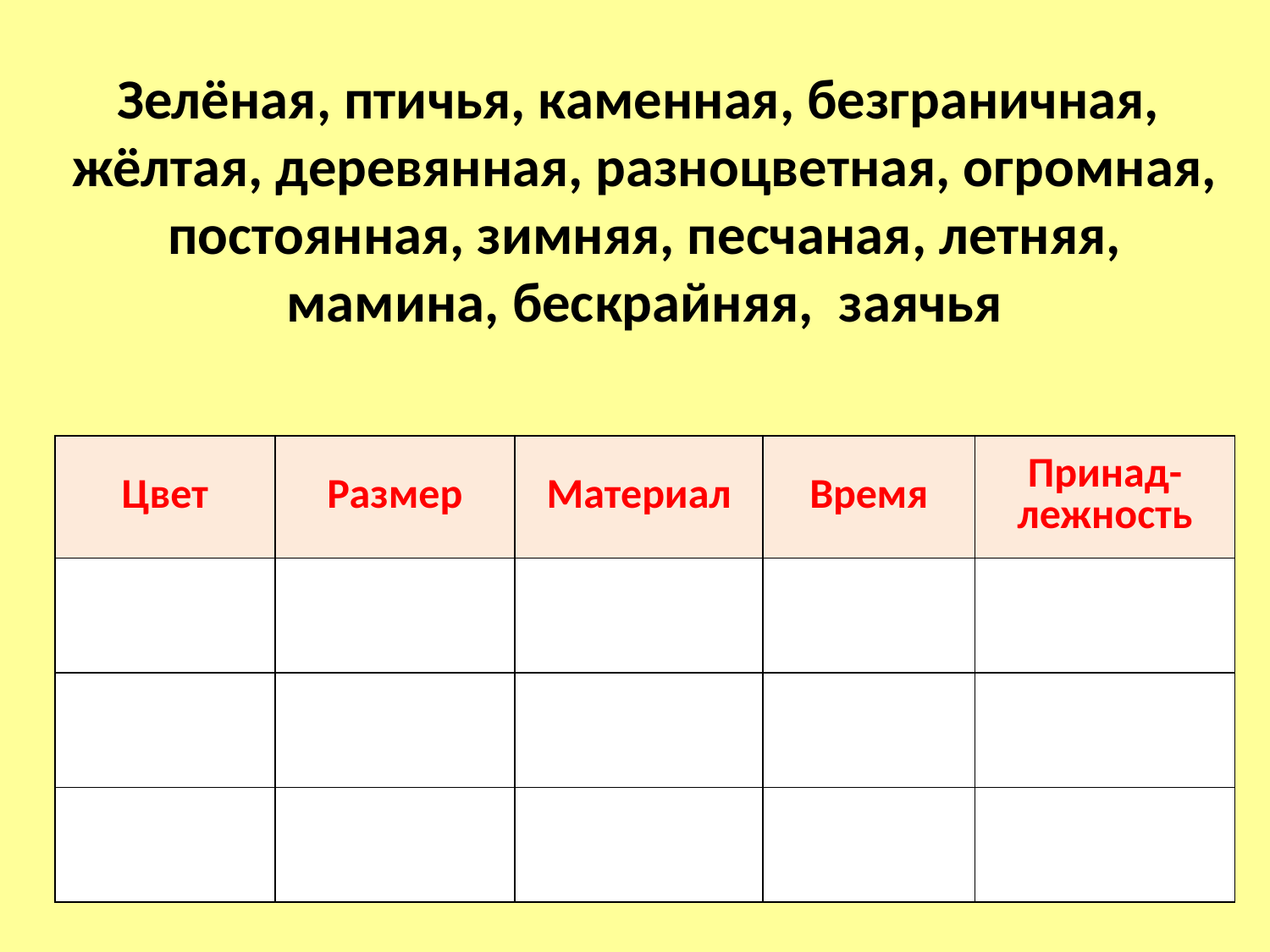

Зелёная, птичья, каменная, безграничная,  жёлтая, деревянная, разноцветная, огромная, постоянная, зимняя, песчаная, летняя, мамина, бескрайняя,  заячья
| Цвет | Размер | Материал | Время | Принад-лежность |
| --- | --- | --- | --- | --- |
|  |  |  |  |  |
|  |  |  |  |  |
|  |  |  |  |  |